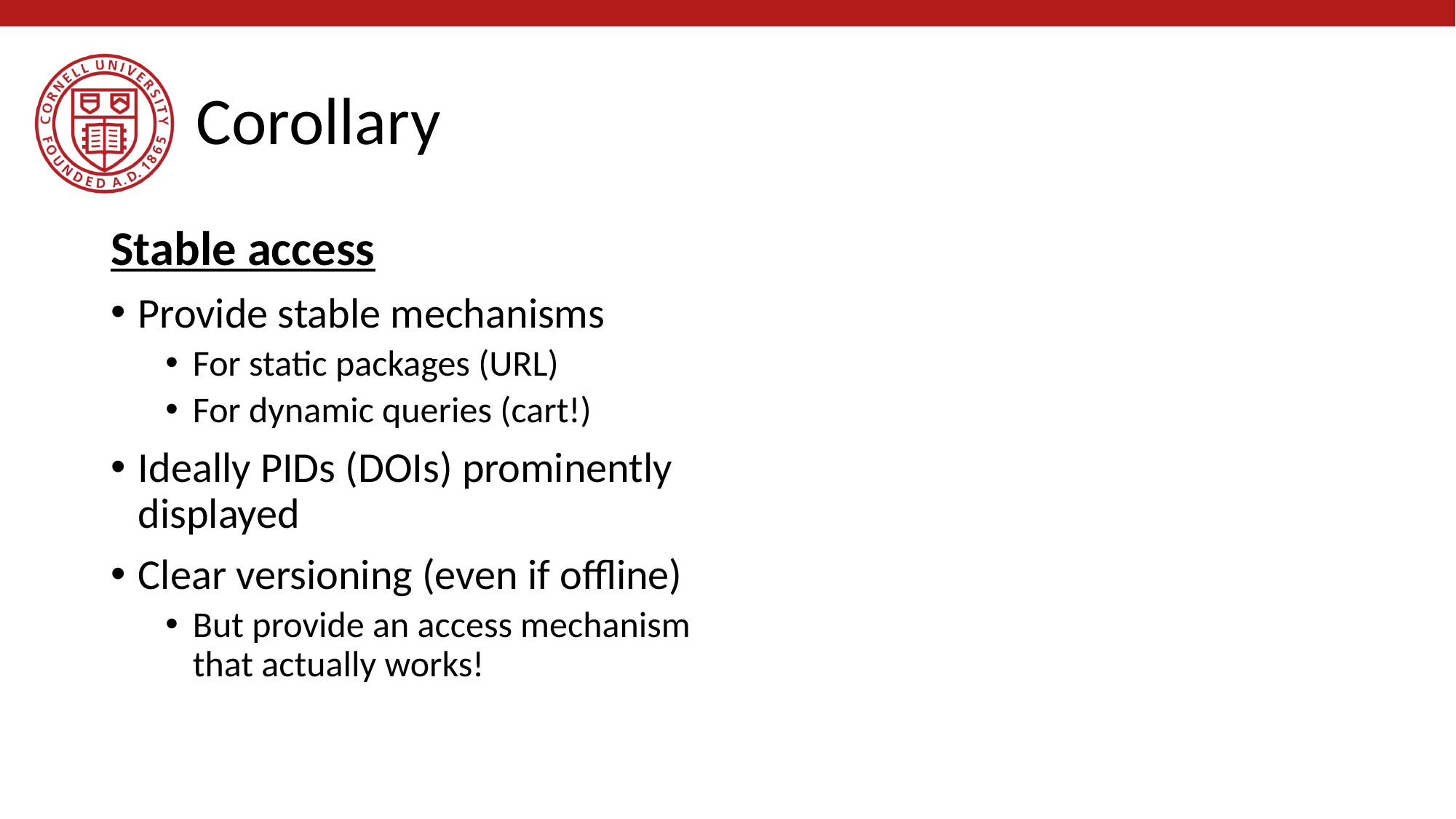

# Corollary
Stable access
Provide stable mechanisms
For static packages (URL)
For dynamic queries (cart!)
Ideally PIDs (DOIs) prominently displayed
Clear versioning (even if offline)
But provide an access mechanism that actually works!